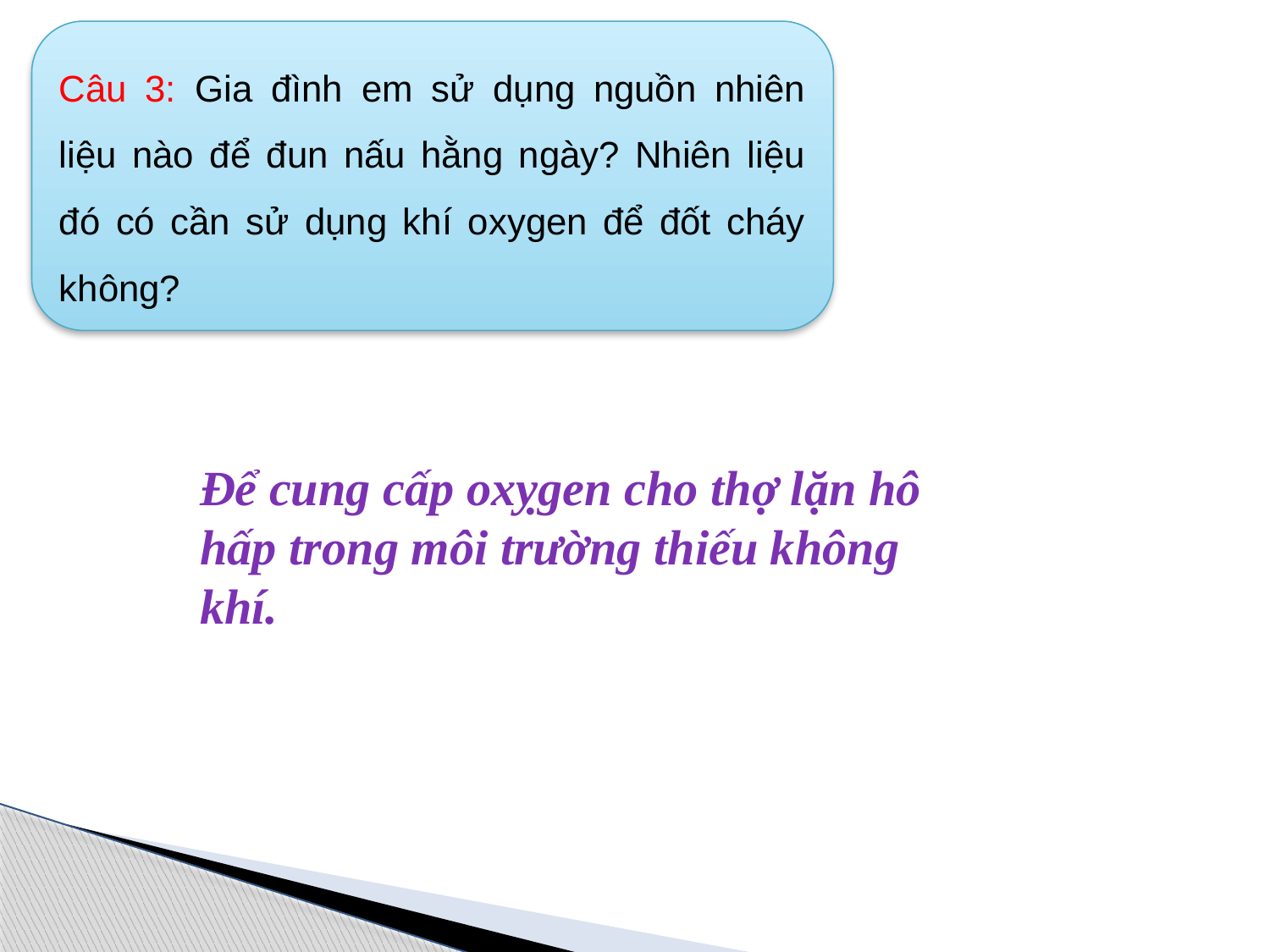

Câu 3: Gia đình em sử dụng nguồn nhiên liệu nào để đun nấu hằng ngày? Nhiên liệu đó có cần sử dụng khí oxygen để đốt cháy không?
Để cung cấp oxỵgen cho thợ lặn hô hấp trong môi trường thiếu không khí.